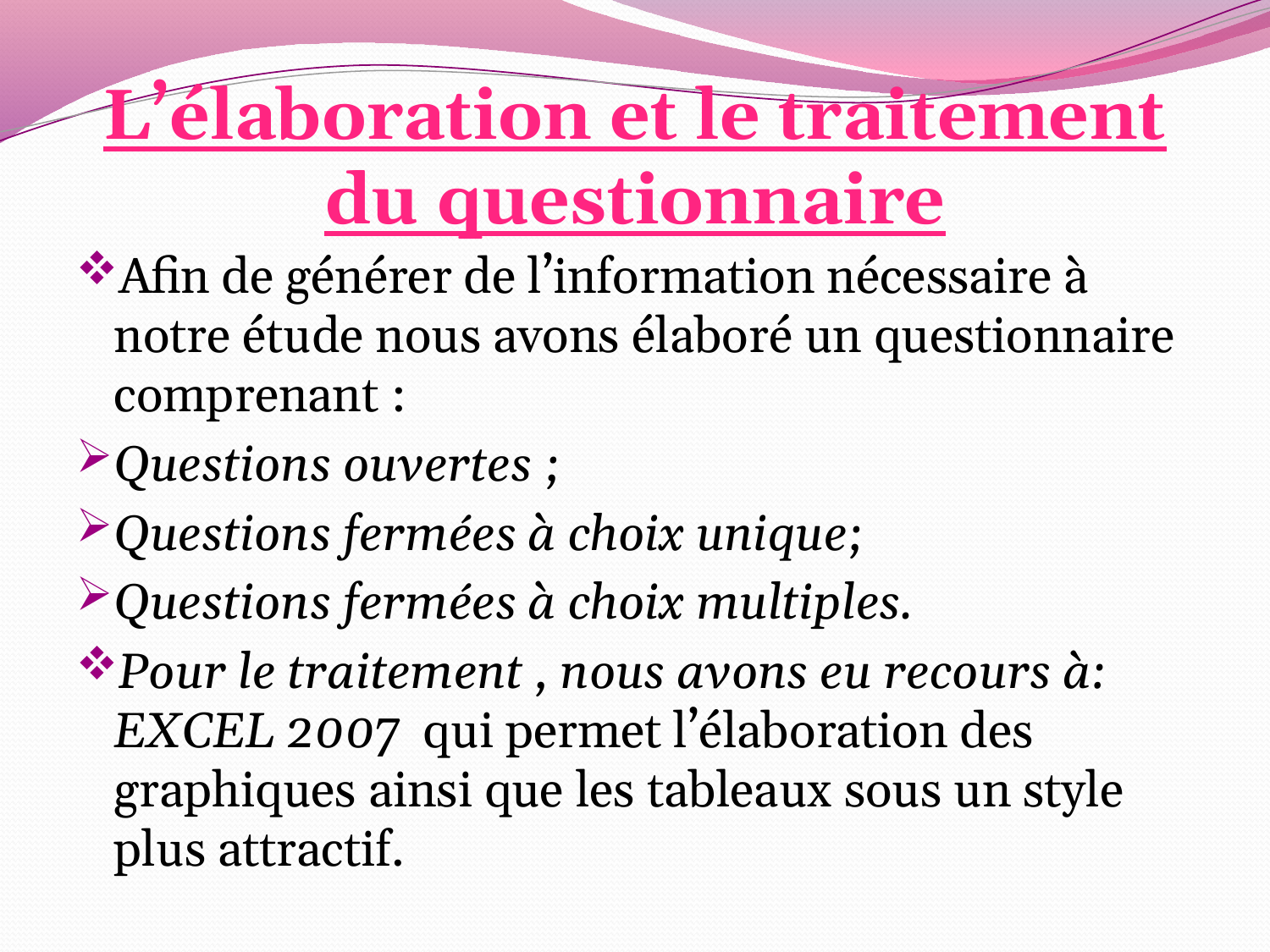

# L’élaboration et le traitement du questionnaire
Afin de générer de l’information nécessaire à notre étude nous avons élaboré un questionnaire comprenant :
Questions ouvertes ;
Questions fermées à choix unique;
Questions fermées à choix multiples.
Pour le traitement , nous avons eu recours à: EXCEL 2007  qui permet l’élaboration des graphiques ainsi que les tableaux sous un style plus attractif.